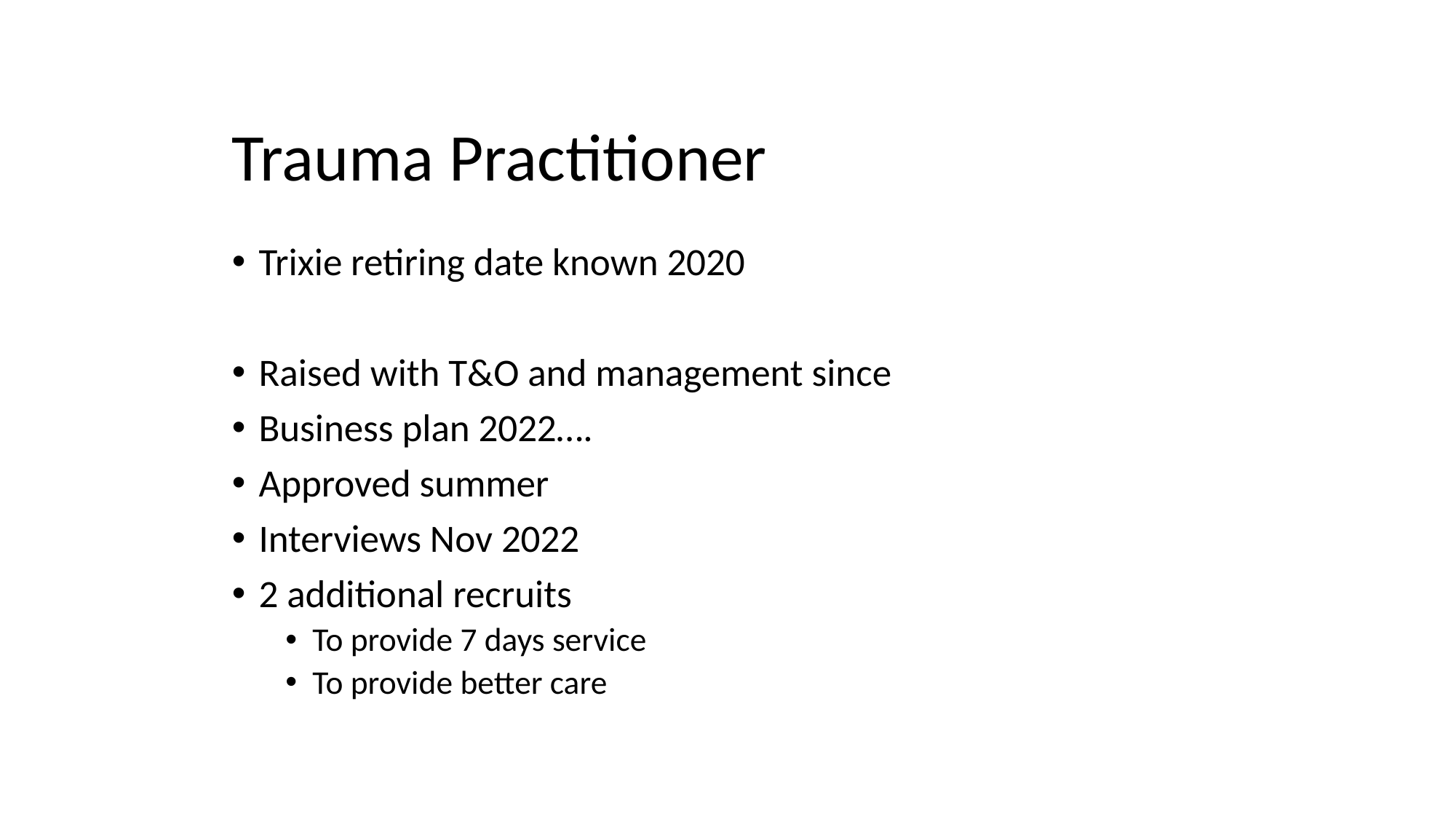

# Trauma Practitioner
Trixie retiring date known 2020

Raised with T&O and management since
Business plan 2022….
Approved summer
Interviews Nov 2022
2 additional recruits
To provide 7 days service
To provide better care